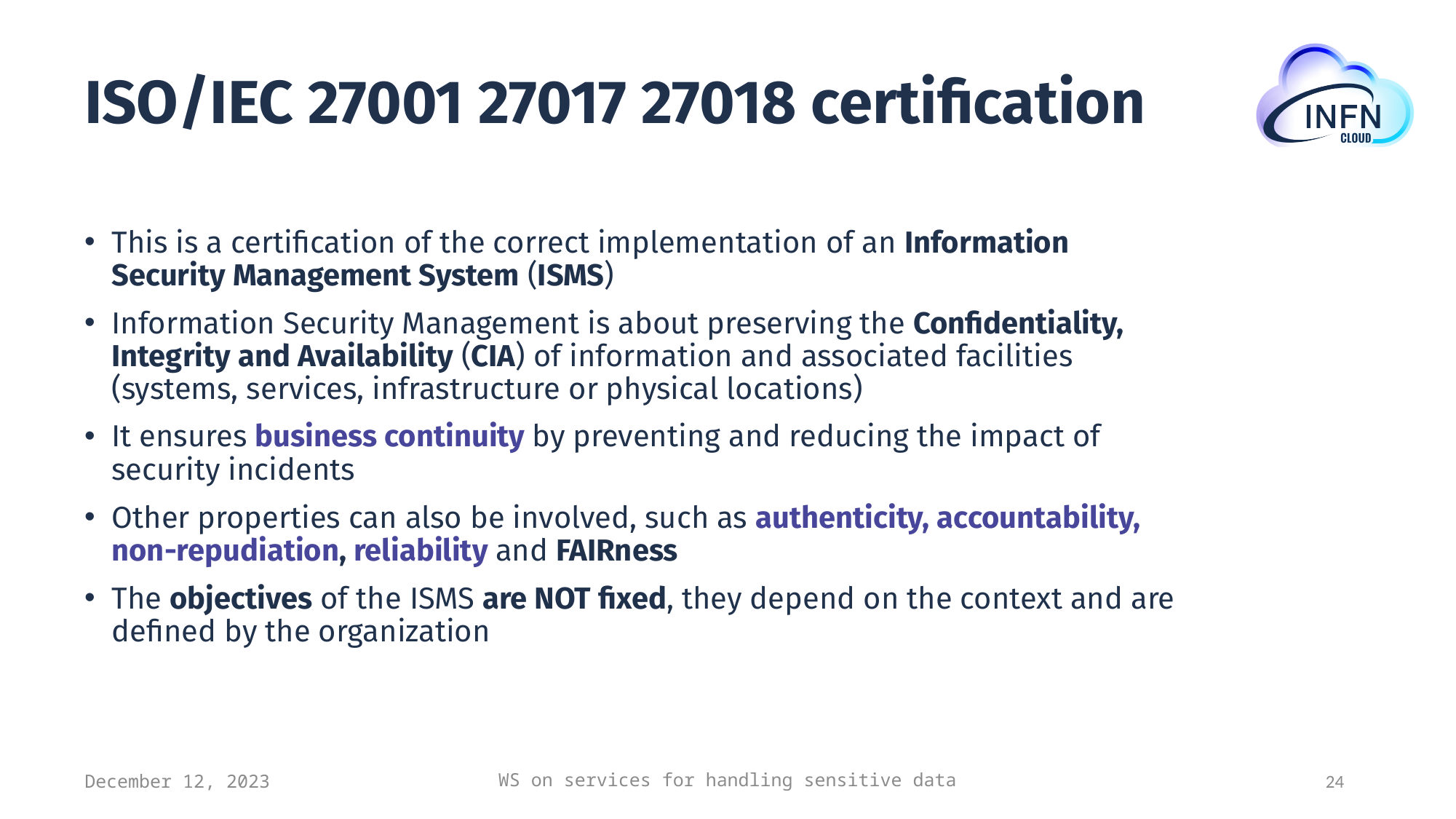

# ISO/IEC 27001 27017 27018 certification
This is a certification of the correct implementation of an Information Security Management System (ISMS)
Information Security Management is about preserving the Confidentiality, Integrity and Availability (CIA) of information and associated facilities (systems, services, infrastructure or physical locations)
It ensures business continuity by preventing and reducing the impact of security incidents
Other properties can also be involved, such as authenticity, accountability, non-repudiation, reliability and FAIRness
The objectives of the ISMS are NOT fixed, they depend on the context and are defined by the organization
December 12, 2023
WS on services for handling sensitive data
24